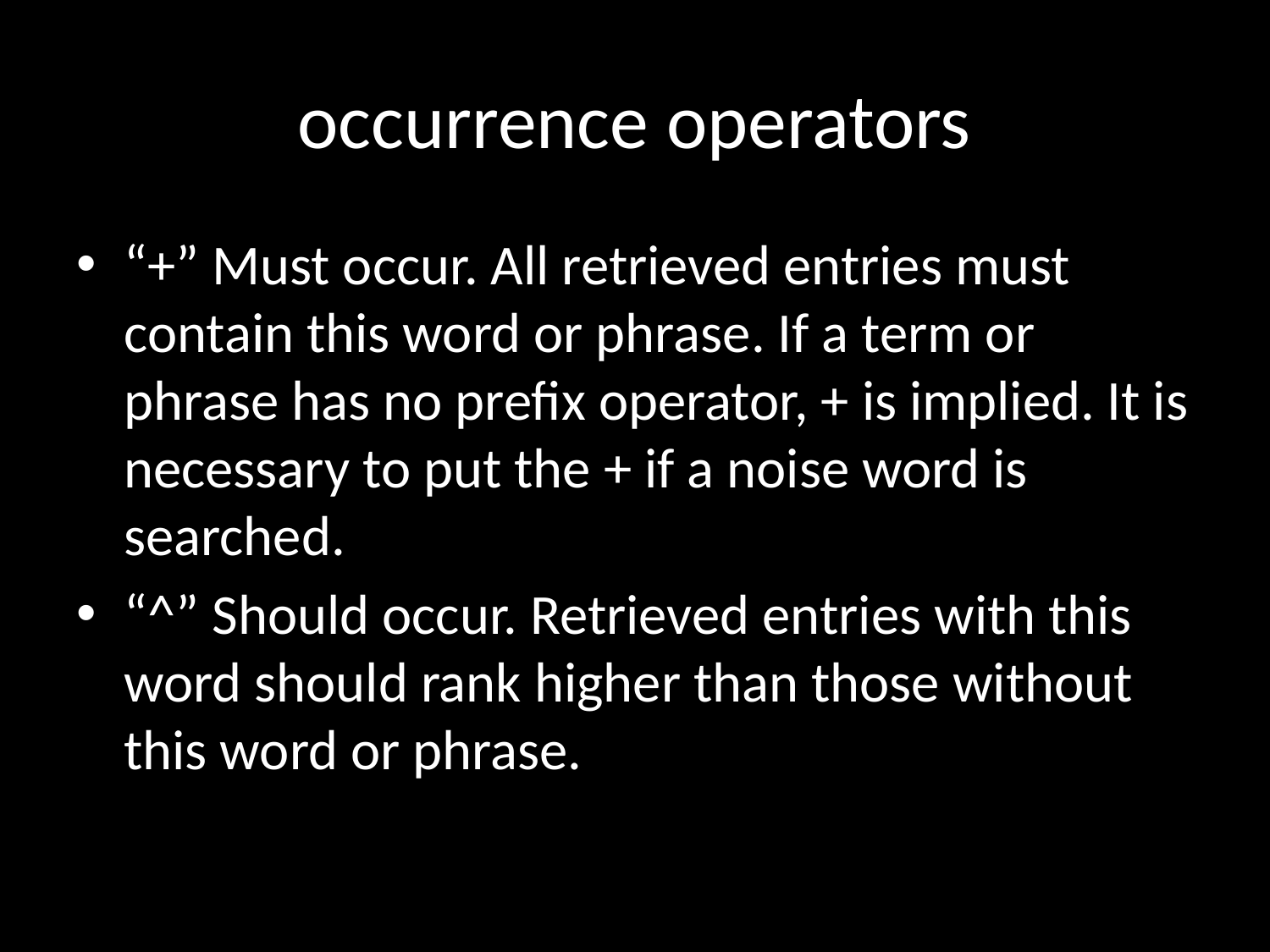

# occurrence operators
“+” Must occur. All retrieved entries must contain this word or phrase. If a term or phrase has no prefix operator, + is implied. It is necessary to put the + if a noise word is searched.
“^” Should occur. Retrieved entries with this word should rank higher than those without this word or phrase.